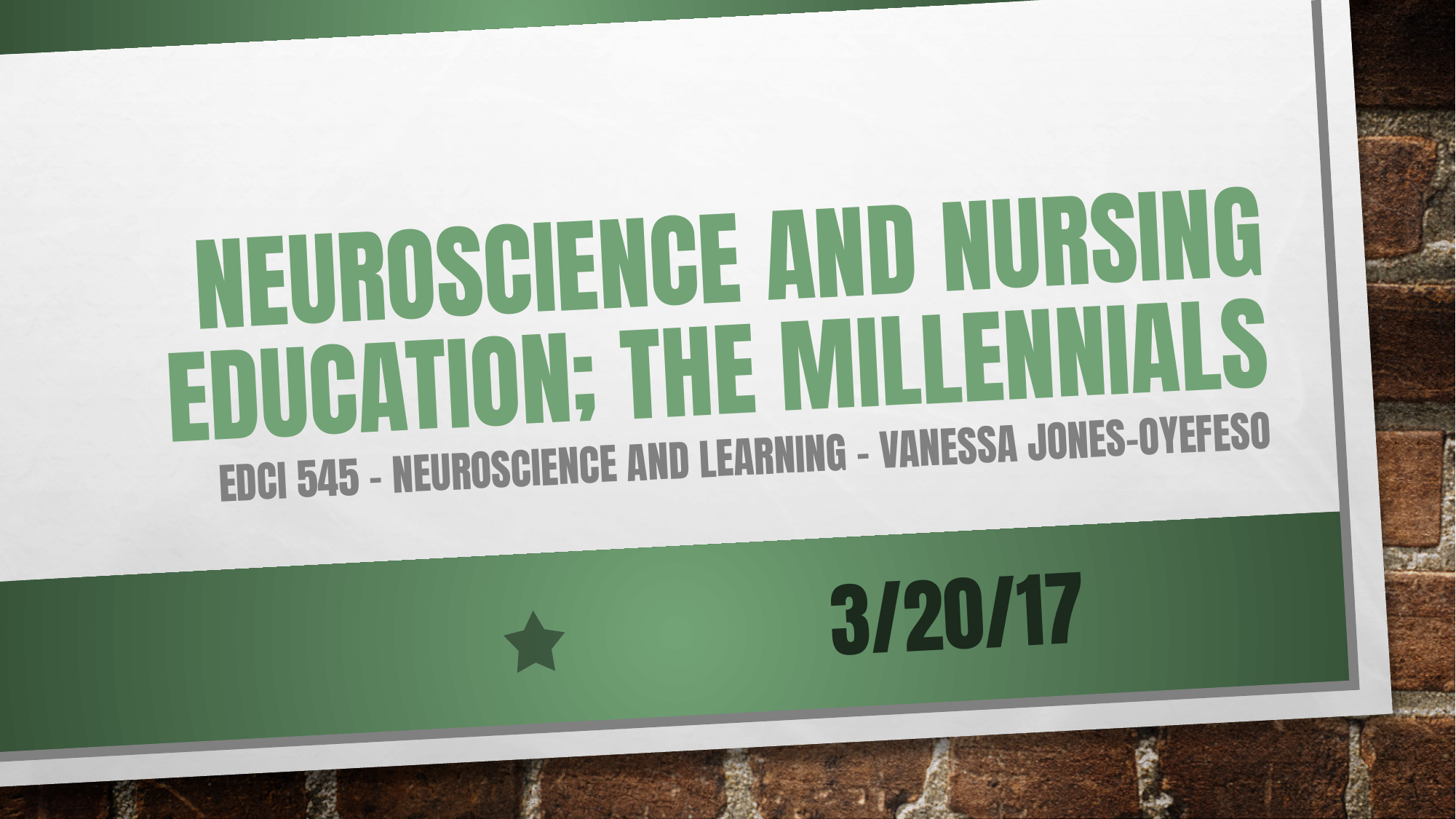

# Neuroscience and nursing education; the millennials
EDCI 545 – Neuroscience and Learning – Vanessa Jones-Oyefeso
3/20/17